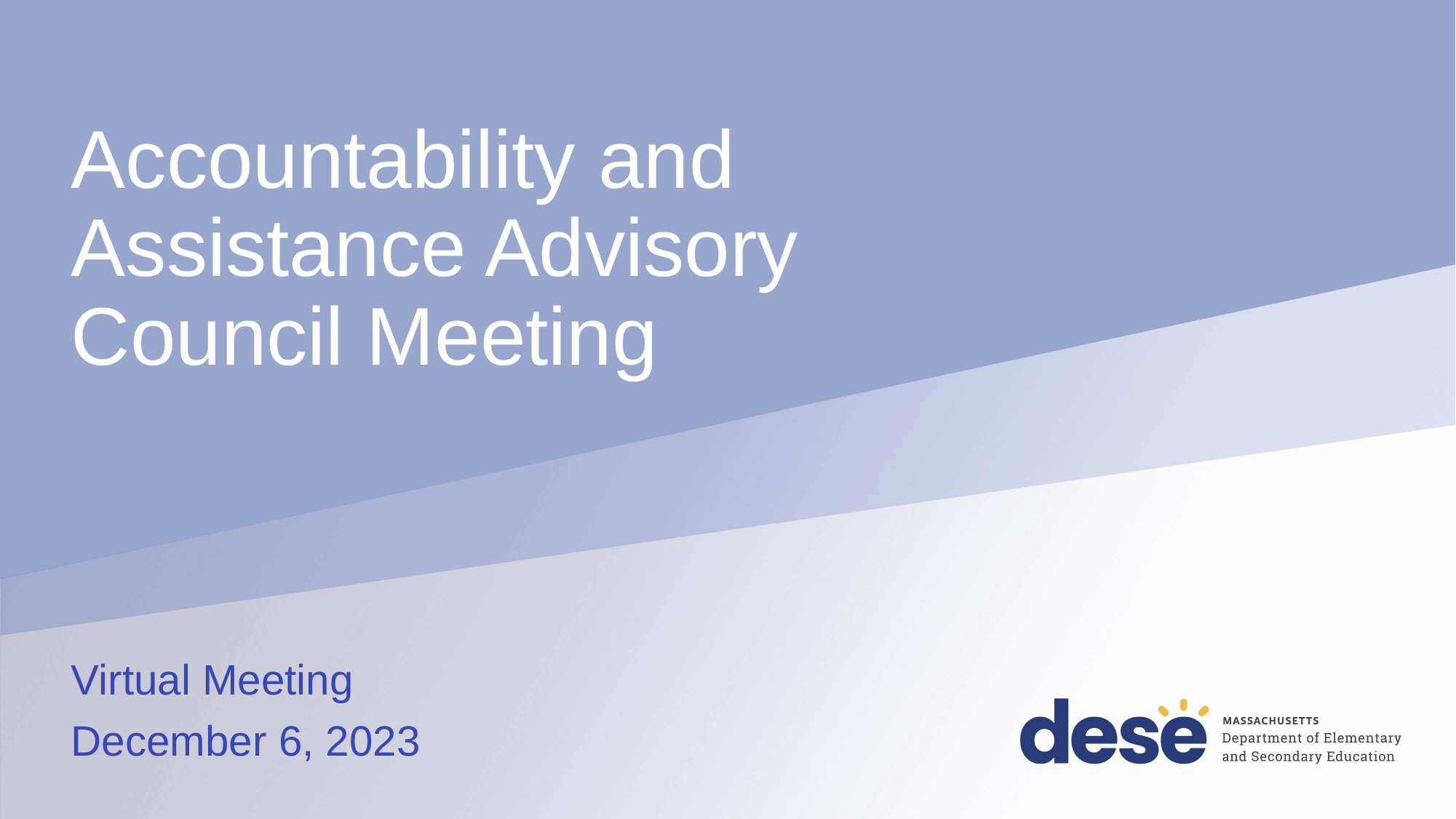

# Accountability and Assistance Advisory Council Meeting
Virtual Meeting
December 6, 2023